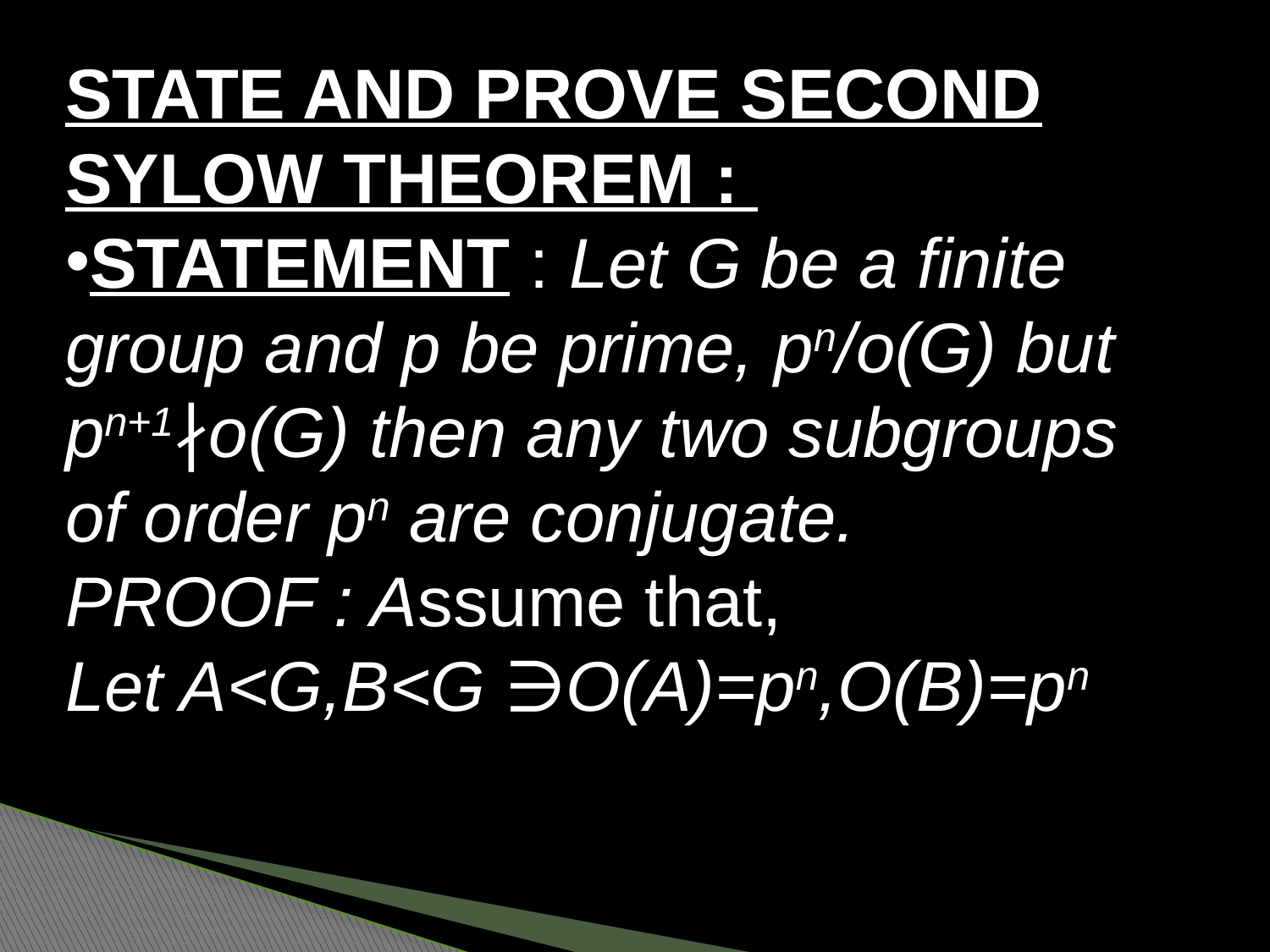

STATE AND PROVE SECOND SYLOW THEOREM :
STATEMENT : Let G be a finite group and p be prime, pn/o(G) but pn+1∤o(G) then any two subgroups of order pn are conjugate.
PROOF : Assume that,
Let A<G,B<G ∋O(A)=pn,O(B)=pn